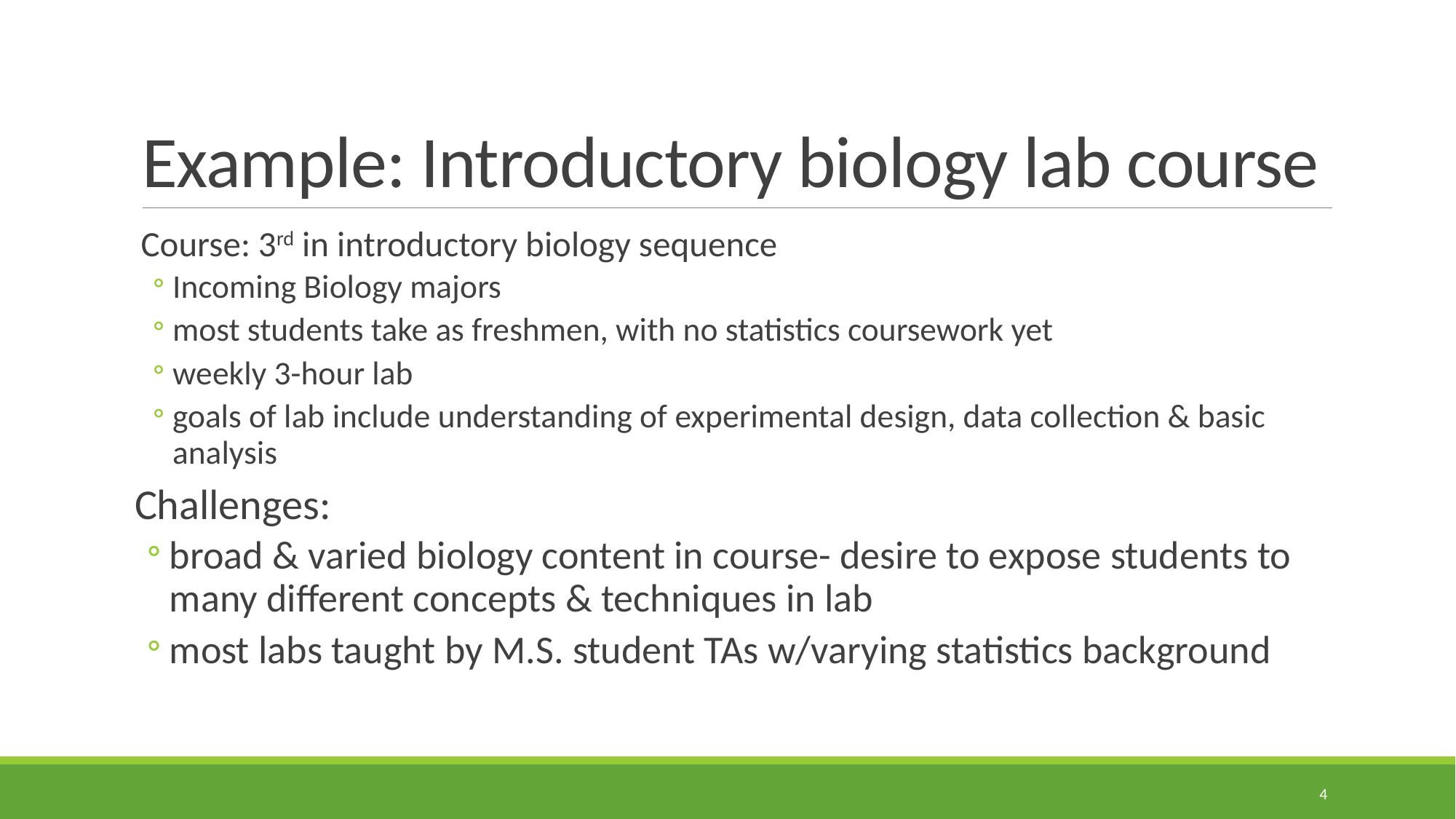

# Example: Introductory biology lab course
Course: 3rd in introductory biology sequence
Incoming Biology majors
most students take as freshmen, with no statistics coursework yet
weekly 3-hour lab
goals of lab include understanding of experimental design, data collection & basic analysis

Challenges:
broad & varied biology content in course- desire to expose students to many different concepts & techniques in lab
most labs taught by M.S. student TAs w/varying statistics background

4